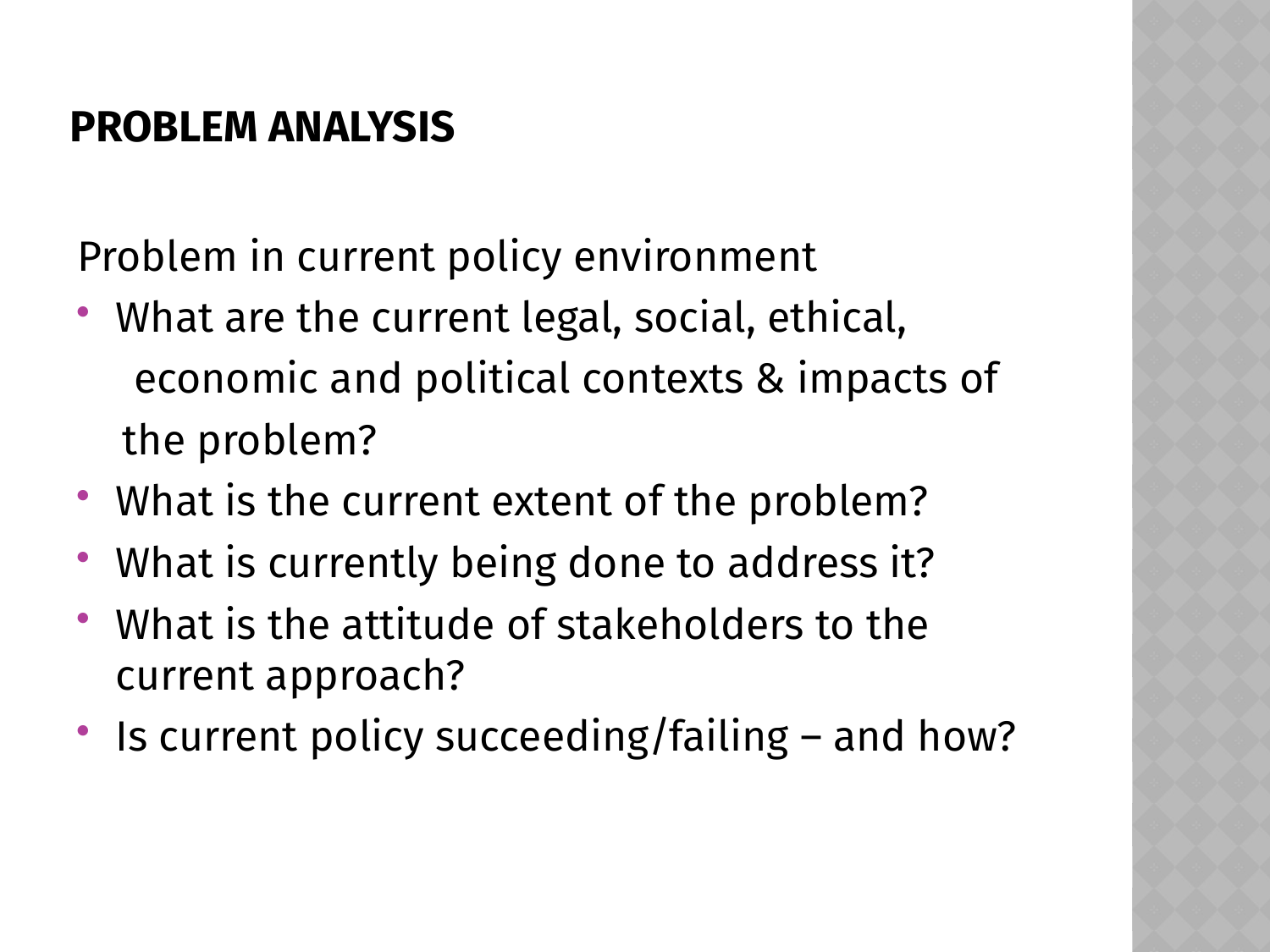

# Problem ANALYSIS
Problem in current policy environment
What are the current legal, social, ethical,
     economic and political contexts & impacts of
    the problem?
What is the current extent of the problem?
What is currently being done to address it?
What is the attitude of stakeholders to the current approach?
Is current policy succeeding/failing – and how?